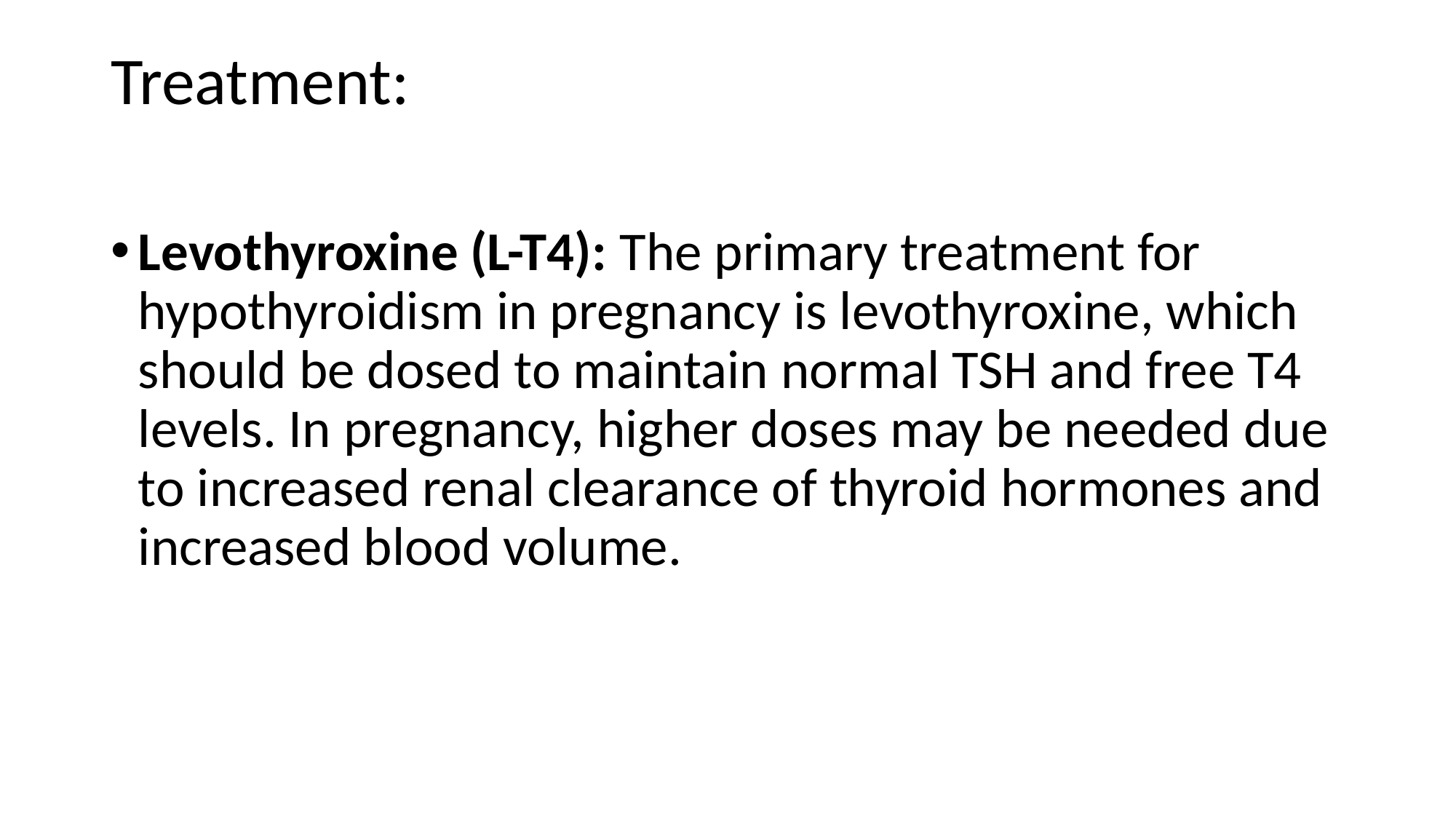

# Treatment:
Levothyroxine (L-T4): The primary treatment for hypothyroidism in pregnancy is levothyroxine, which should be dosed to maintain normal TSH and free T4 levels. In pregnancy, higher doses may be needed due to increased renal clearance of thyroid hormones and increased blood volume.